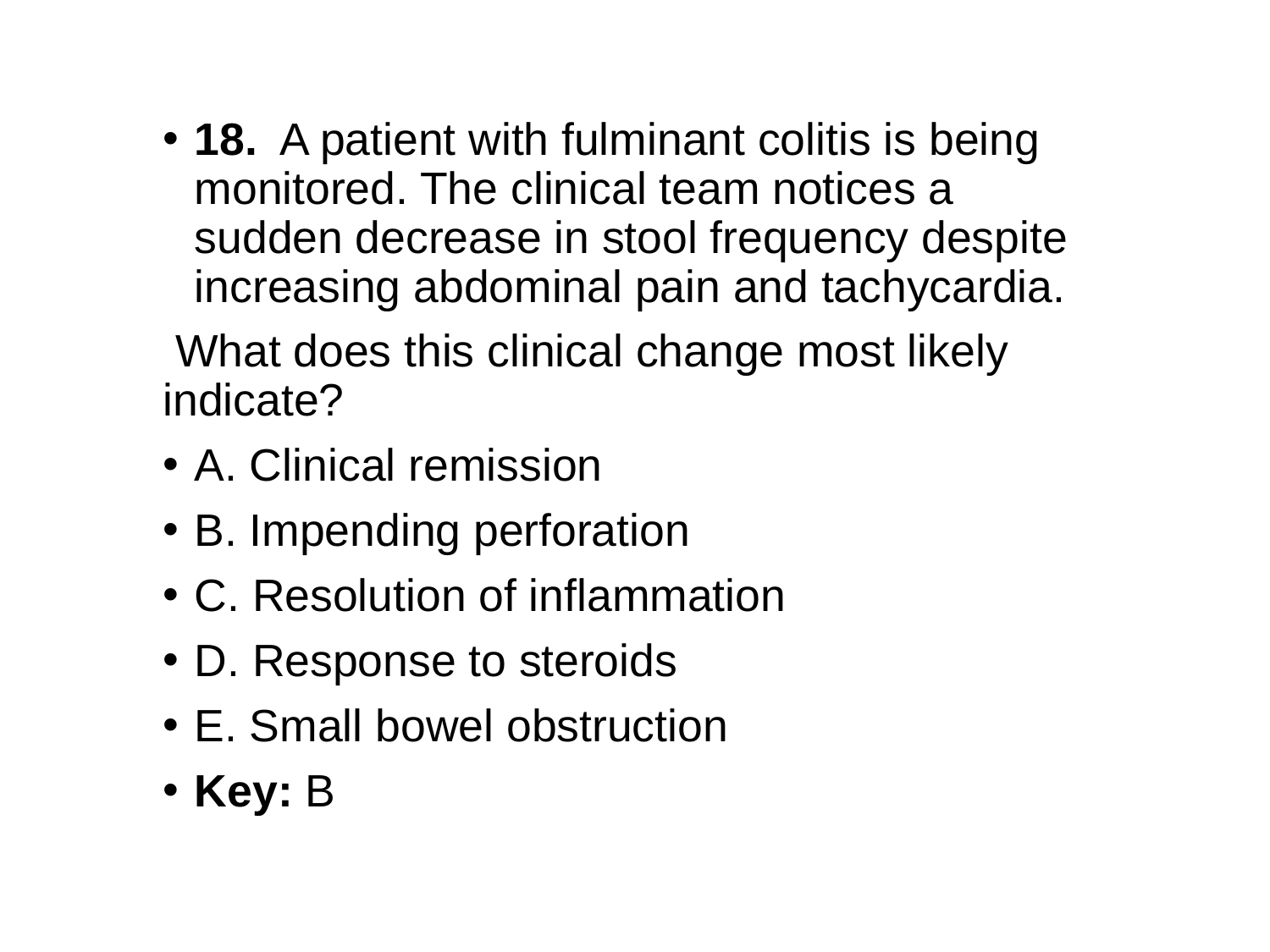

18.  A patient with fulminant colitis is being monitored. The clinical team notices a sudden decrease in stool frequency despite increasing abdominal pain and tachycardia.
 What does this clinical change most likely indicate?
A. Clinical remission
B. Impending perforation
C. Resolution of inflammation
D. Response to steroids
E. Small bowel obstruction
Key: B